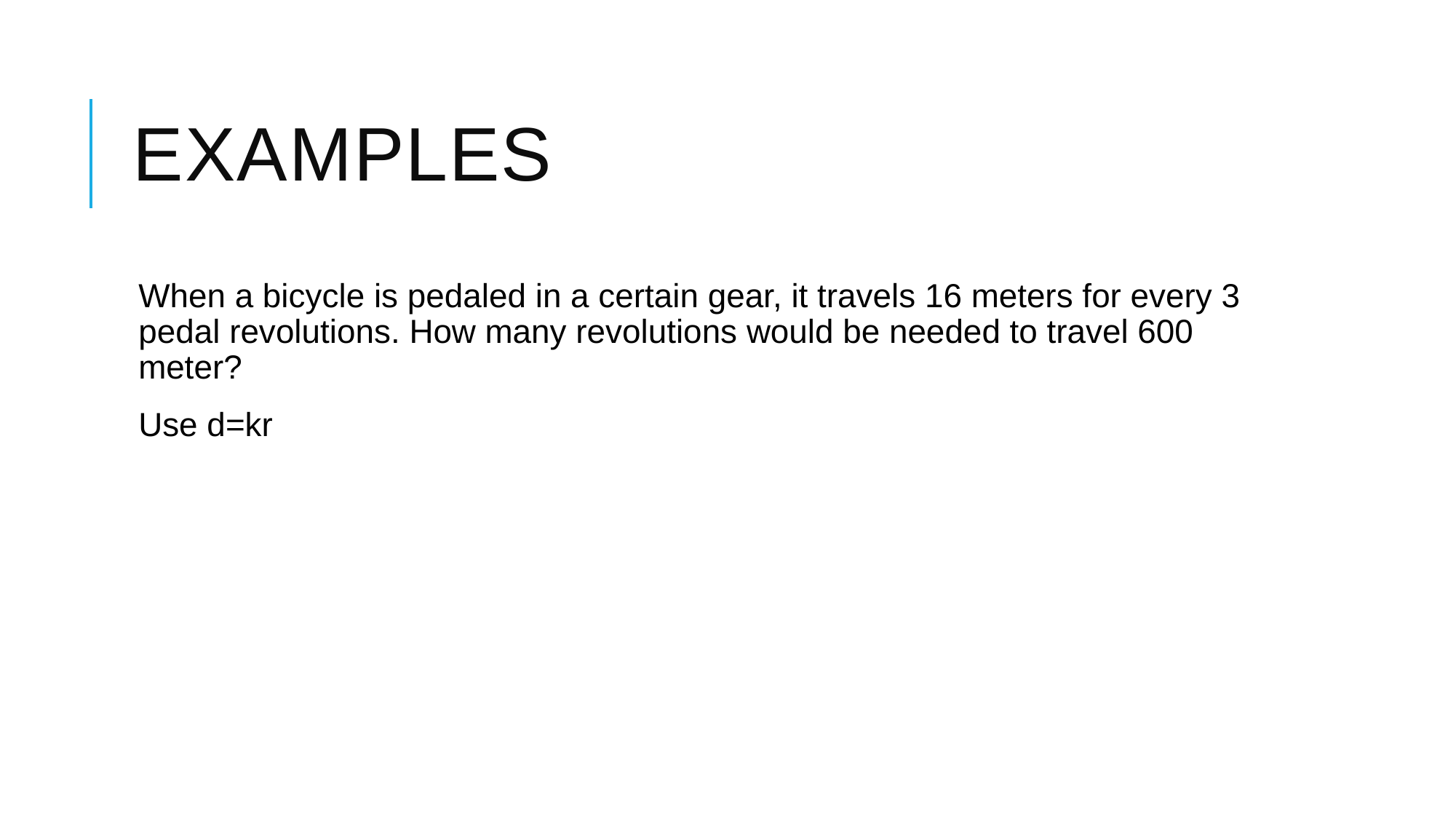

# Examples
When a bicycle is pedaled in a certain gear, it travels 16 meters for every 3 pedal revolutions. How many revolutions would be needed to travel 600 meter?
Use d=kr